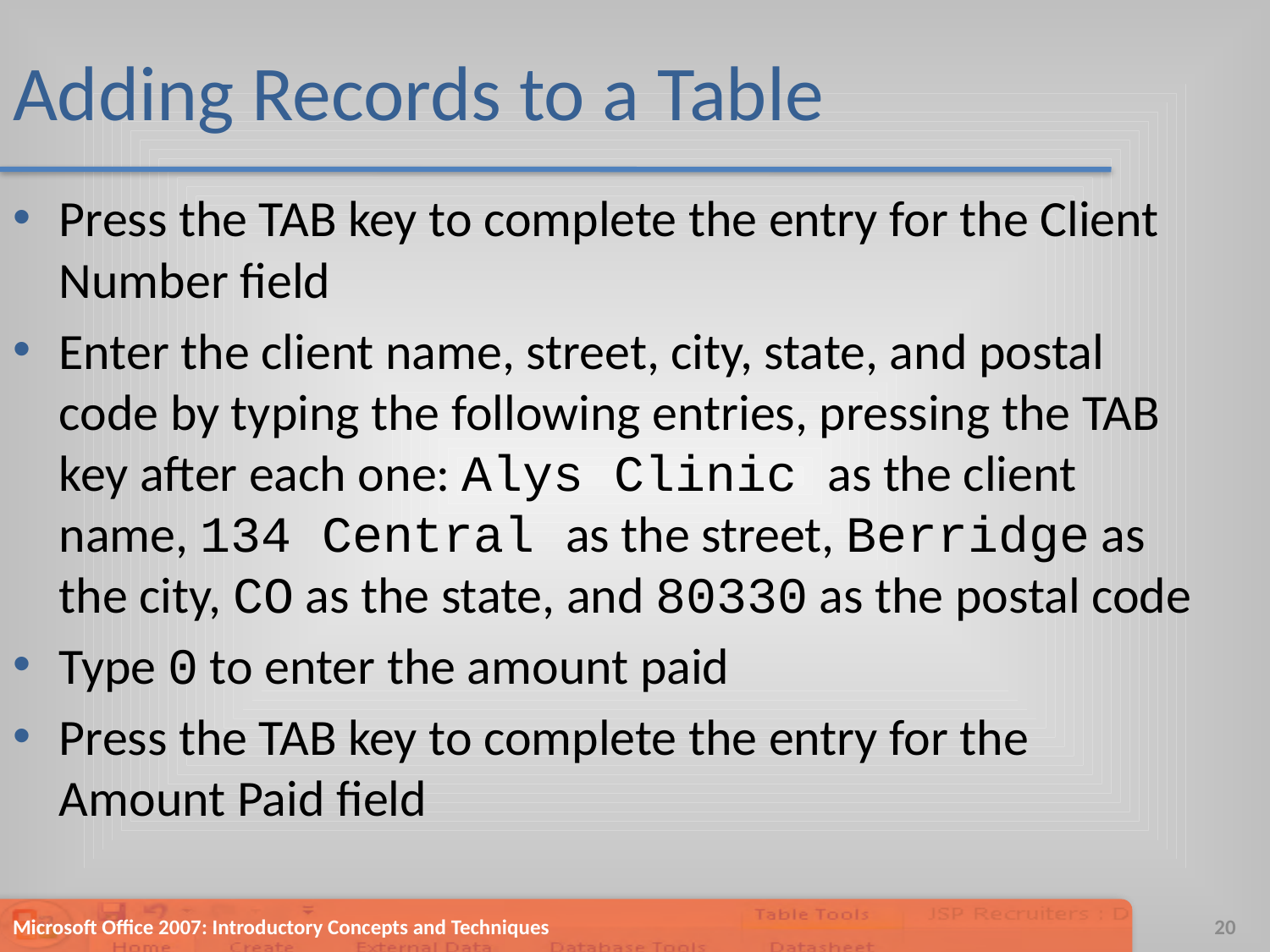

# Adding Records to a Table
Press the TAB key to complete the entry for the Client Number field
Enter the client name, street, city, state, and postal code by typing the following entries, pressing the TAB key after each one: Alys Clinic as the client name, 134 Central as the street, Berridge as the city, CO as the state, and 80330 as the postal code
Type 0 to enter the amount paid
Press the TAB key to complete the entry for the Amount Paid field
Microsoft Office 2007: Introductory Concepts and Techniques
20